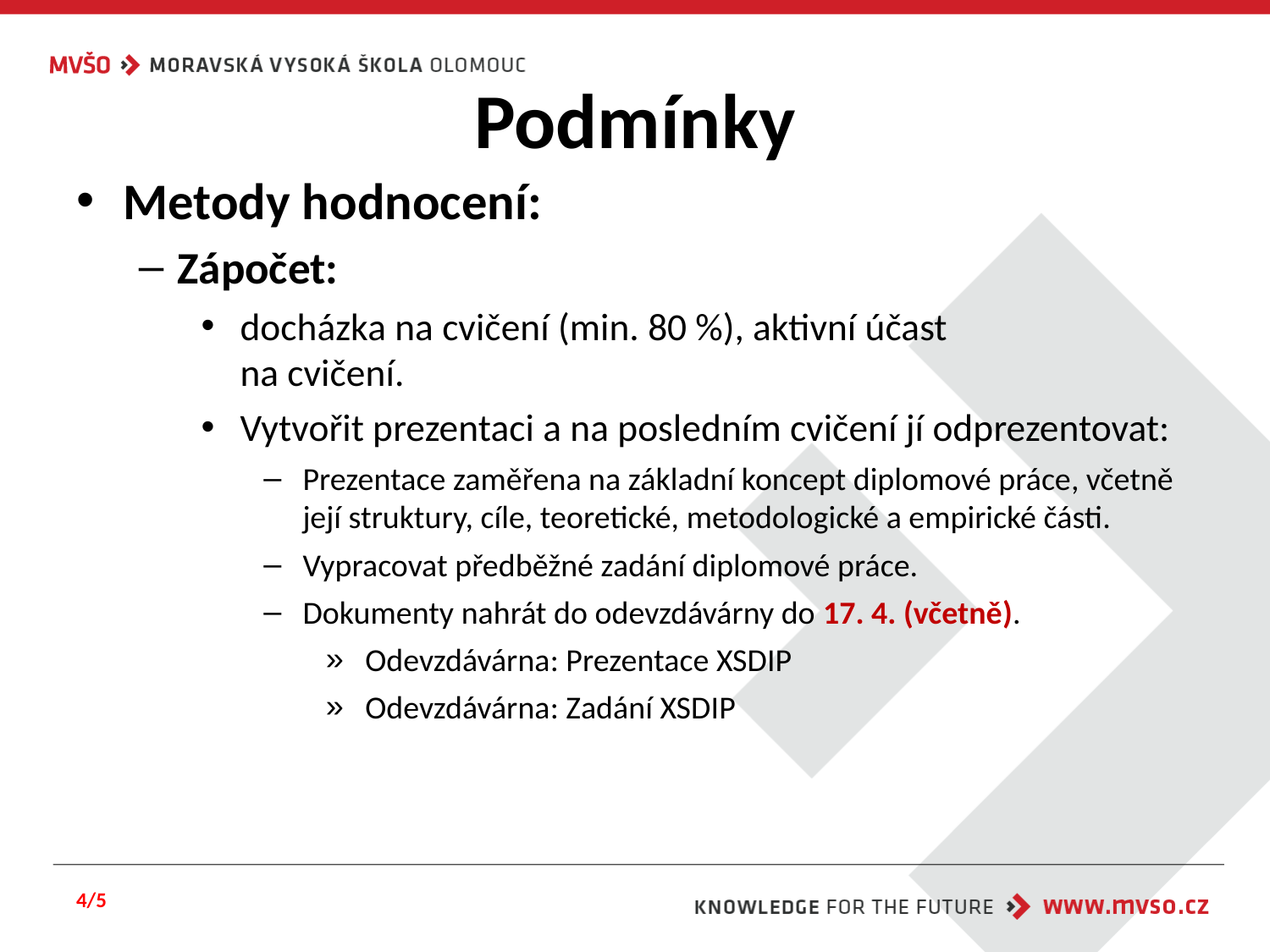

# Podmínky
Metody hodnocení:
Zápočet:
docházka na cvičení (min. 80 %), aktivní účast
na cvičení.
Vytvořit prezentaci a na posledním cvičení jí odprezentovat:
Prezentace zaměřena na základní koncept diplomové práce, včetně její struktury, cíle, teoretické, metodologické a empirické části.
Vypracovat předběžné zadání diplomové práce.
Dokumenty nahrát do odevzdávárny do 17. 4. (včetně).
Odevzdávárna: Prezentace XSDIP
Odevzdávárna: Zadání XSDIP
4/5